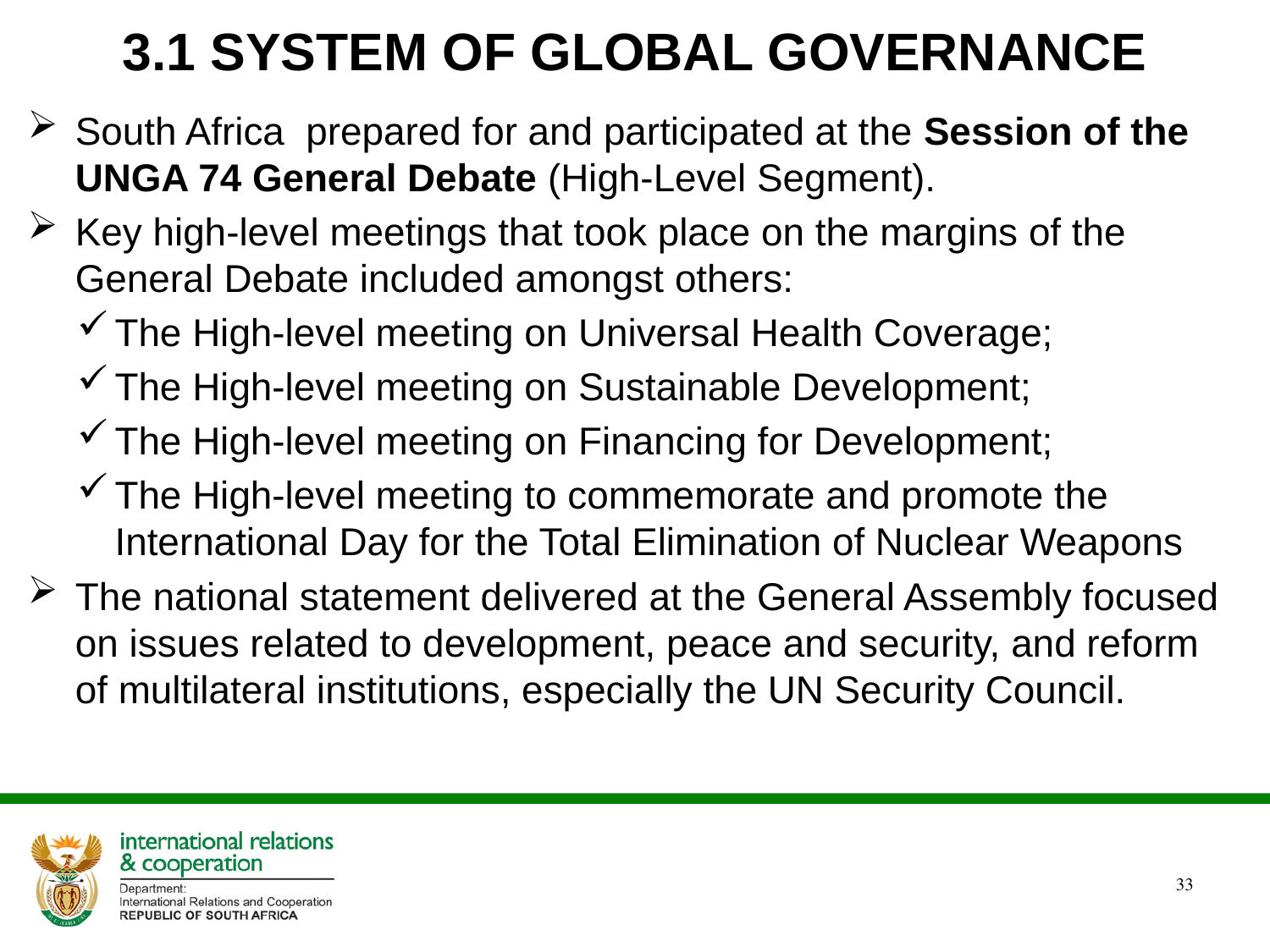

# 3.1 SYSTEM OF GLOBAL GOVERNANCE
South Africa  prepared for and participated at the Session of the UNGA 74 General Debate (High-Level Segment).
Key high-level meetings that took place on the margins of the General Debate included amongst others:
The High-level meeting on Universal Health Coverage;
The High-level meeting on Sustainable Development;
The High-level meeting on Financing for Development;
The High-level meeting to commemorate and promote the International Day for the Total Elimination of Nuclear Weapons
The national statement delivered at the General Assembly focused on issues related to development, peace and security, and reform of multilateral institutions, especially the UN Security Council.
33